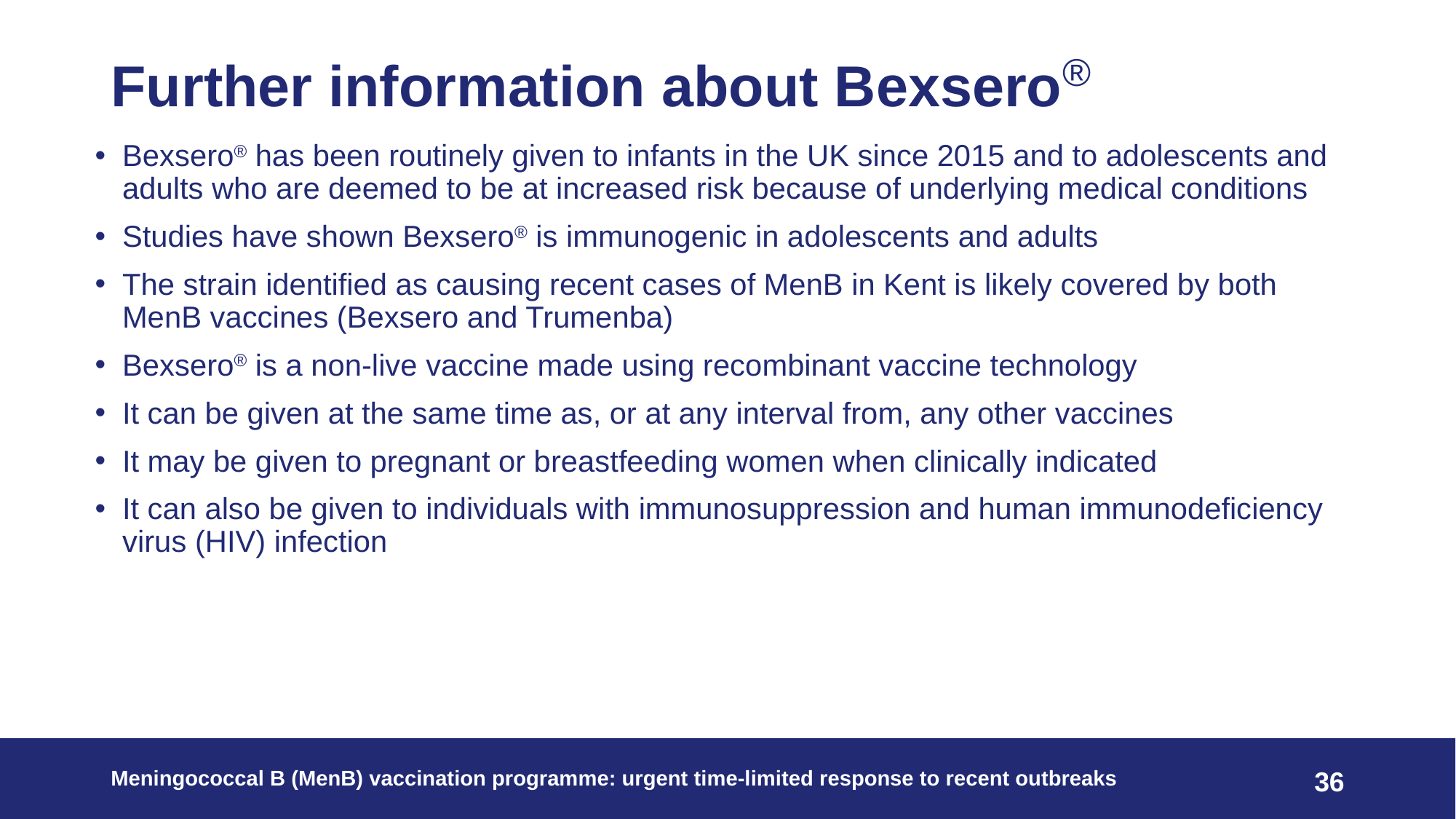

# Further information about Bexsero®
Bexsero® has been routinely given to infants in the UK since 2015 and to adolescents and adults who are deemed to be at increased risk because of underlying medical conditions
Studies have shown Bexsero® is immunogenic in adolescents and adults
The strain identified as causing recent cases of MenB in Kent is likely covered by both MenB vaccines (Bexsero and Trumenba)
Bexsero® is a non-live vaccine made using recombinant vaccine technology
It can be given at the same time as, or at any interval from, any other vaccines
It may be given to pregnant or breastfeeding women when clinically indicated
It can also be given to individuals with immunosuppression and human immunodeficiency virus (HIV) infection

Meningococcal B (MenB) vaccination programme: urgent time-limited response to recent outbreaks ​  ​
36